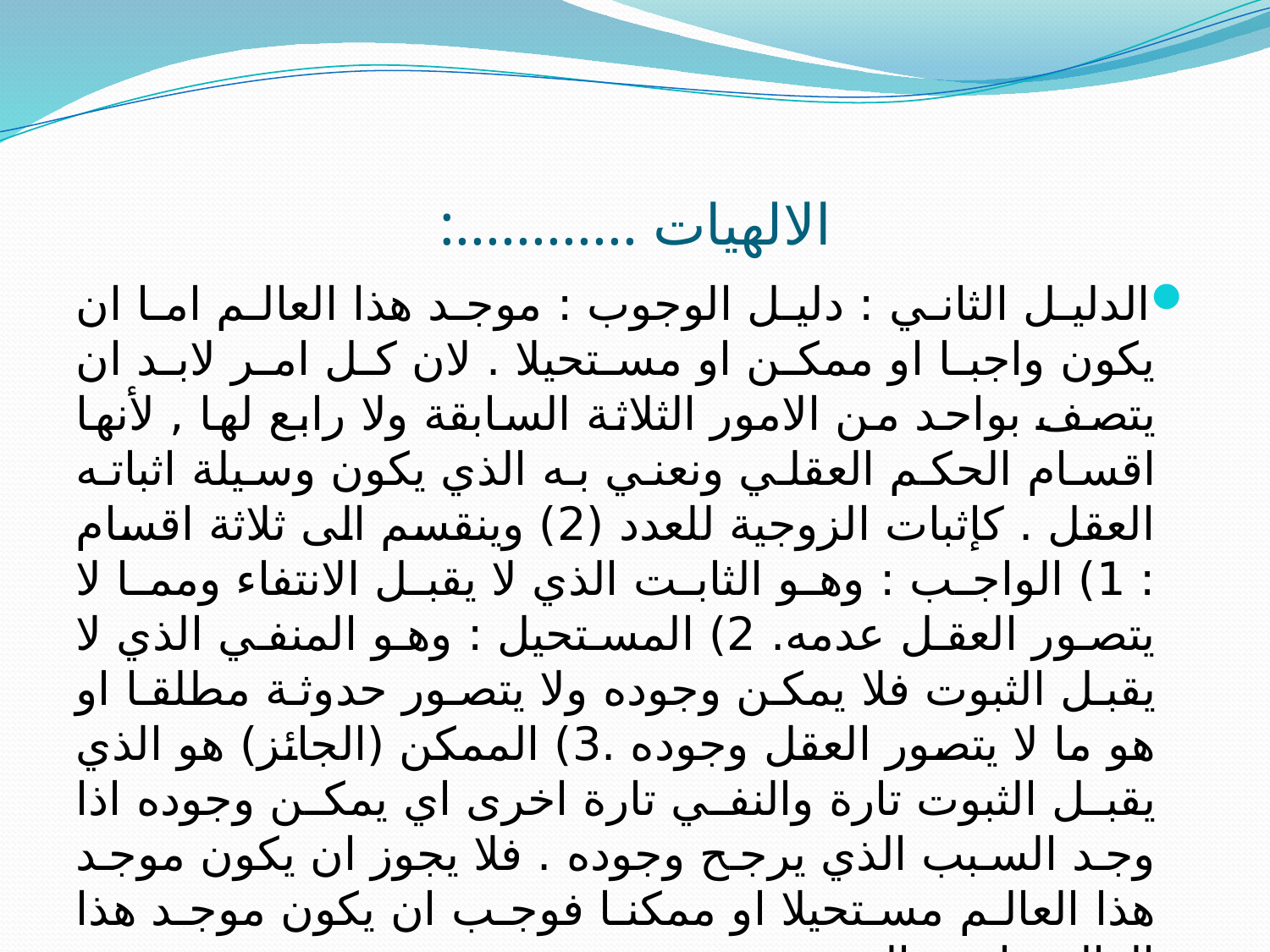

# الالهيات ............:
الدليل الثاني : دليل الوجوب : موجد هذا العالم اما ان يكون واجبا او ممكن او مستحيلا . لان كل امر لابد ان يتصف بواحد من الامور الثلاثة السابقة ولا رابع لها , لأنها اقسام الحكم العقلي ونعني به الذي يكون وسيلة اثباته العقل . كإثبات الزوجية للعدد (2) وينقسم الى ثلاثة اقسام : 1) الواجب : وهو الثابت الذي لا يقبل الانتفاء ومما لا يتصور العقل عدمه. 2) المستحيل : وهو المنفي الذي لا يقبل الثبوت فلا يمكن وجوده ولا يتصور حدوثة مطلقا او هو ما لا يتصور العقل وجوده .3) الممكن (الجائز) هو الذي يقبل الثبوت تارة والنفي تارة اخرى اي يمكن وجوده اذا وجد السبب الذي يرجح وجوده . فلا يجوز ان يكون موجد هذا العالم مستحيلا او ممكنا فوجب ان يكون موجد هذا العالم واجب الوجود.